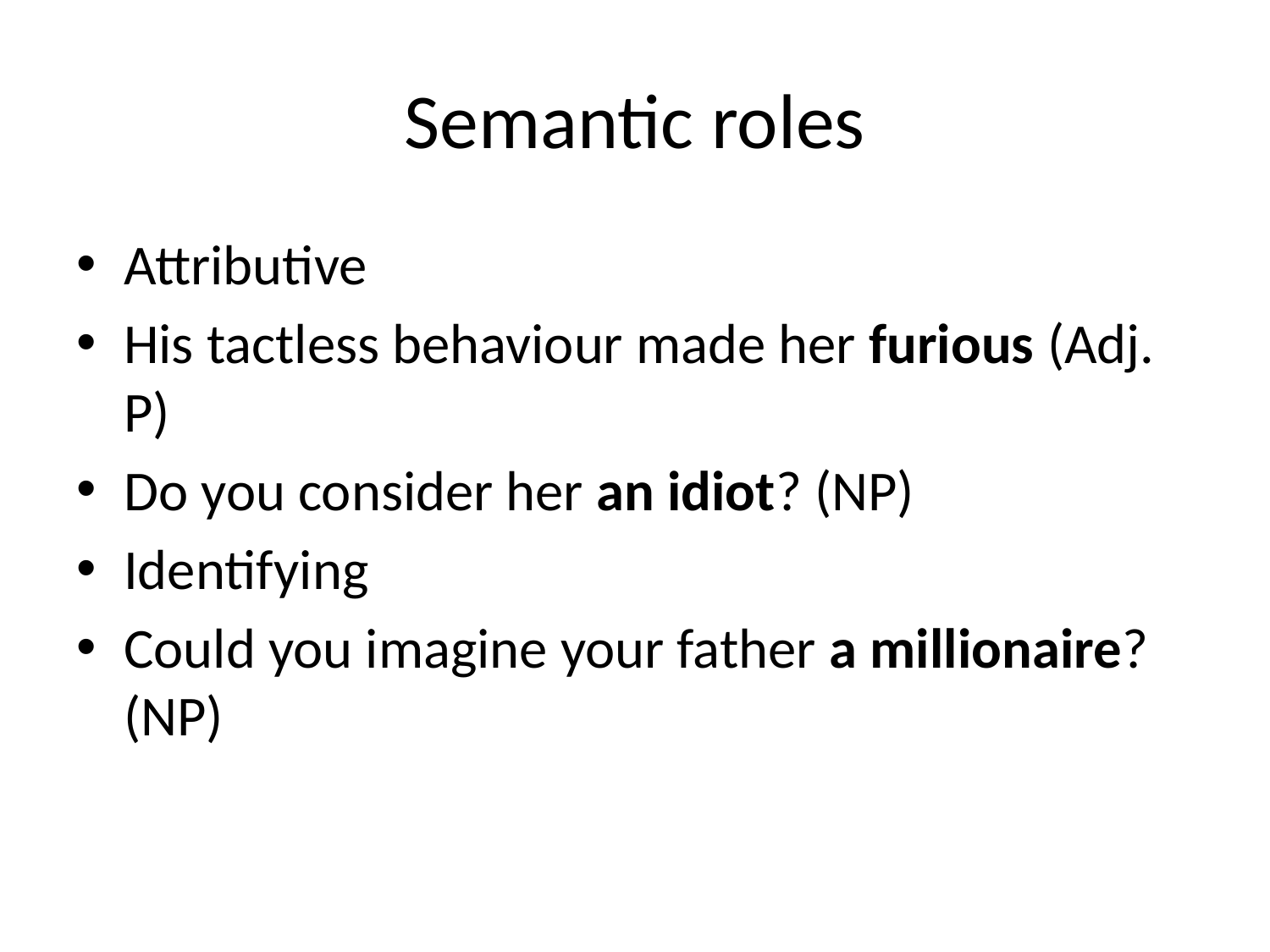

# Semantic roles
Attributive
His tactless behaviour made her furious (Adj. P)
Do you consider her an idiot? (NP)
Identifying
Could you imagine your father a millionaire? (NP)